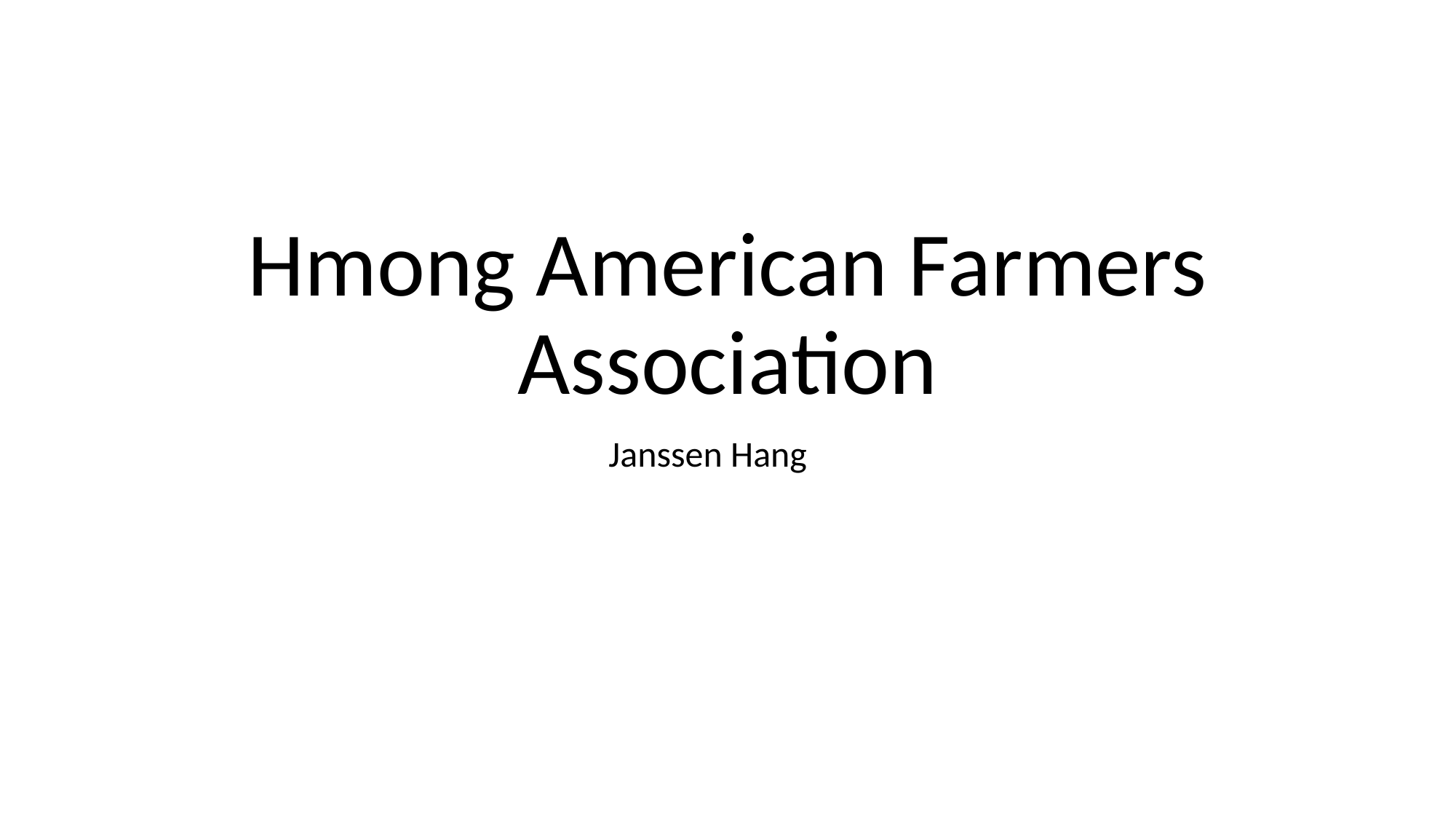

# Hmong American Farmers Association
Janssen Hang